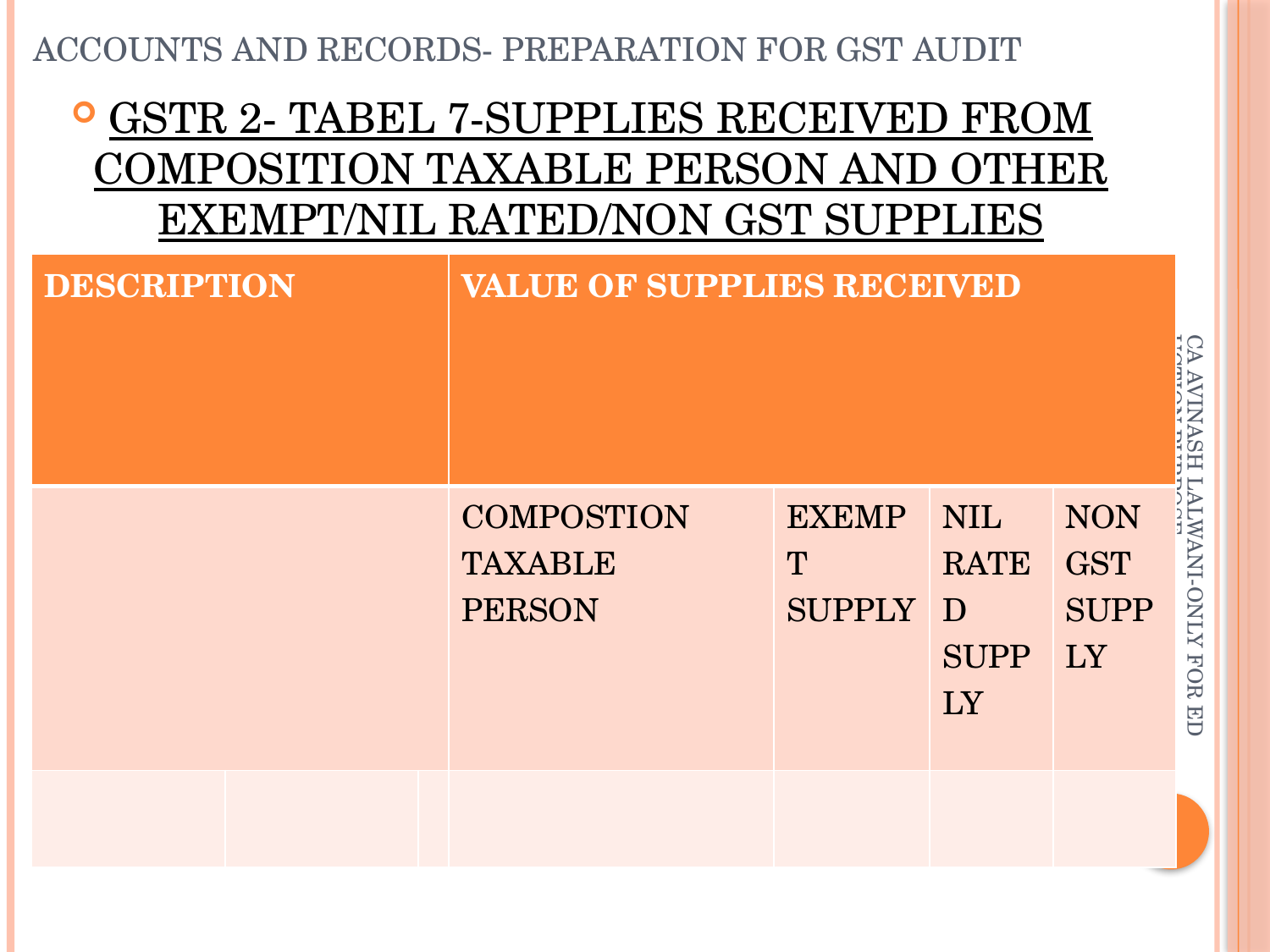

# Accounts and records- preparation for gst audit
GSTR 2- TABEL 7-SUPPLIES RECEIVED FROM COMPOSITION TAXABLE PERSON AND OTHER EXEMPT/NIL RATED/NON GST SUPPLIES RECEIVED

| DESCRIPTION |  |  | VALUE OF SUPPLIES RECEIVED |  |  |  |
| --- | --- | --- | --- | --- | --- | --- |
|  |  |  | COMPOSTION TAXABLE PERSON | EXEMPT SUPPLY | NIL RATED SUPPLY | NON GST SUPPLY |
|  |  |  |  |  |  |  |
CA AVINASH LALWANI-ONLY FOR EDUCTION PURPOSE